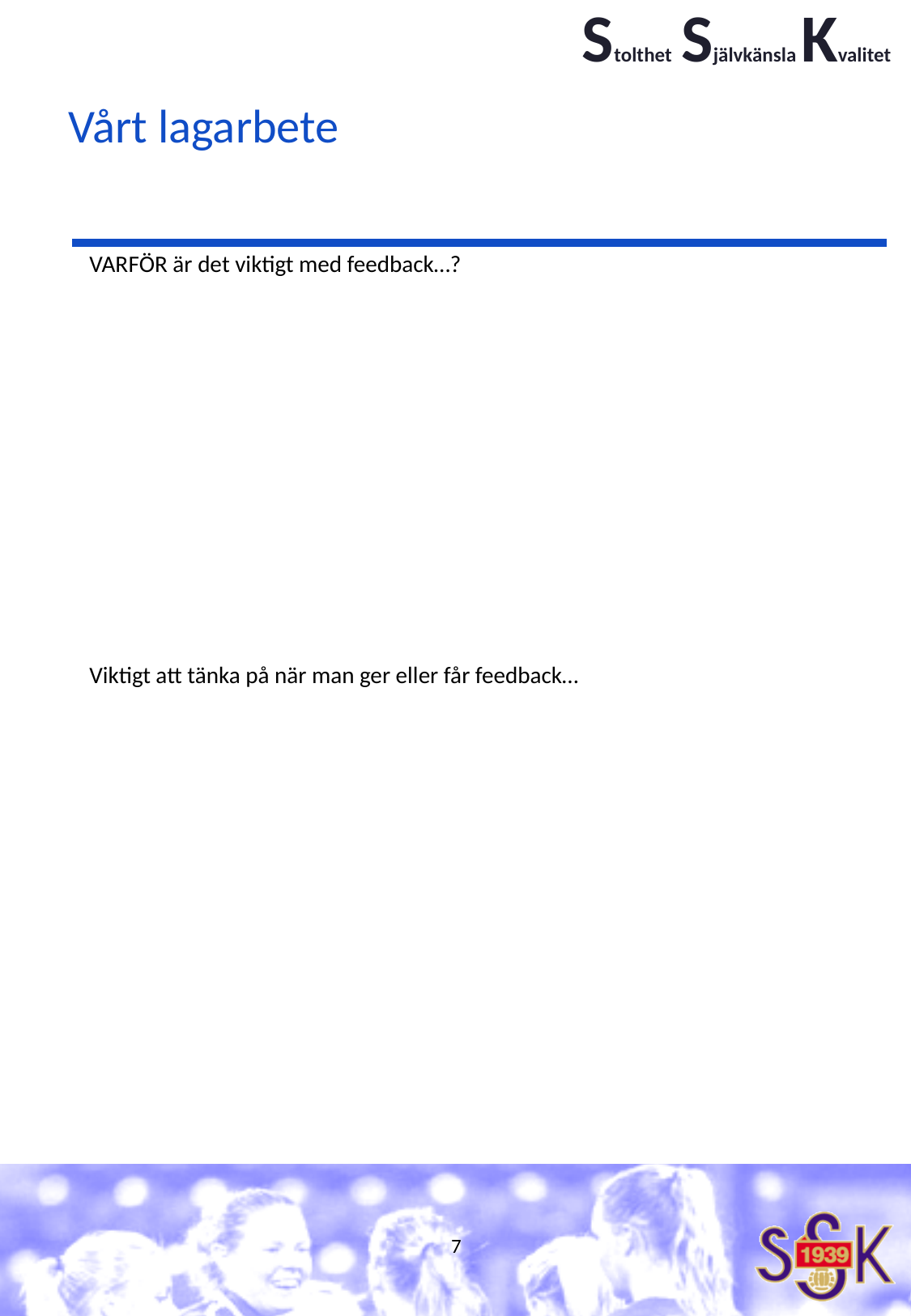

Vårt lagarbete

VARFÖR är det viktigt med feedback…?
Viktigt att tänka på när man ger eller får feedback…

7